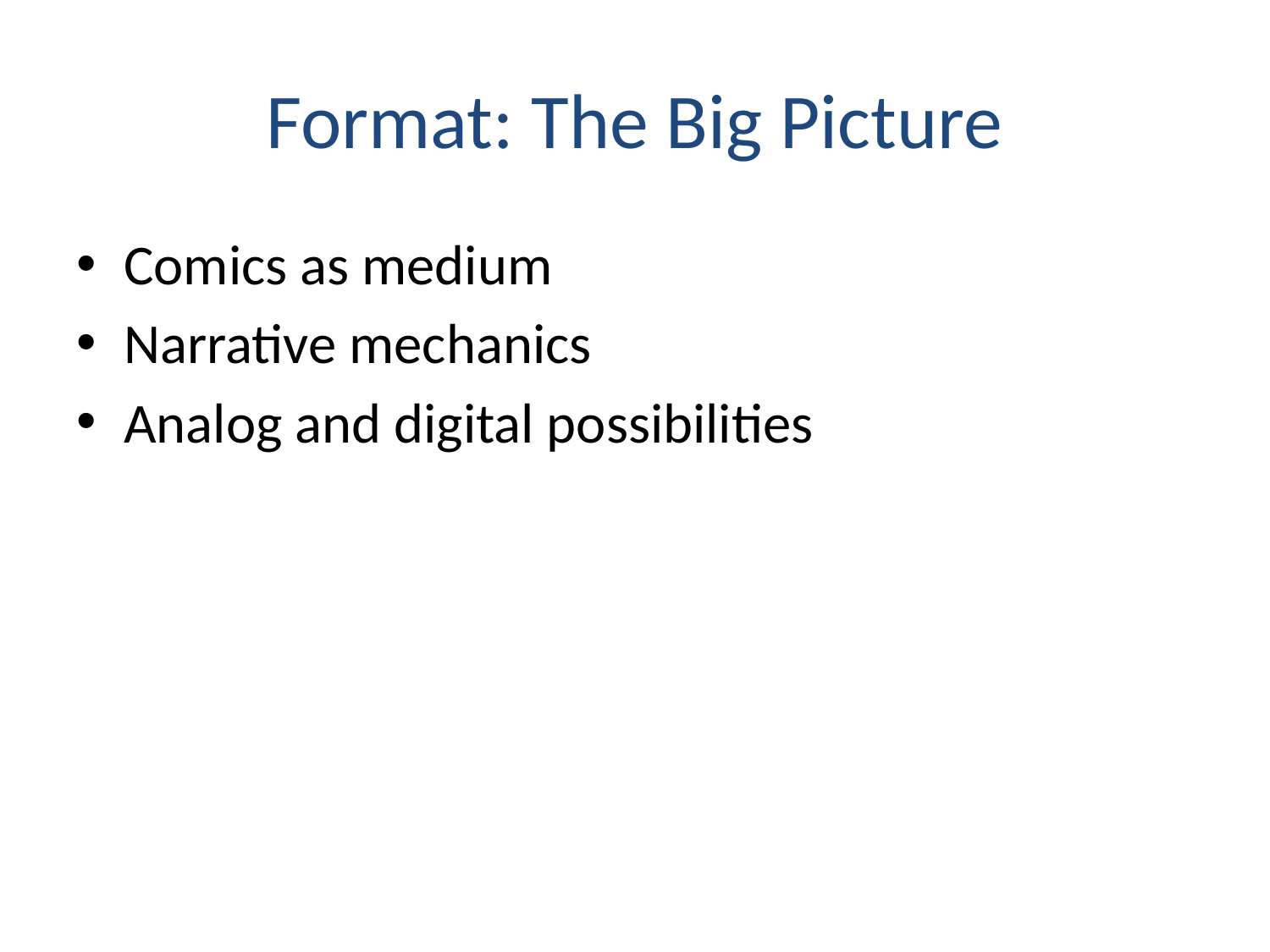

# Format: The Big Picture
Comics as medium
Narrative mechanics
Analog and digital possibilities